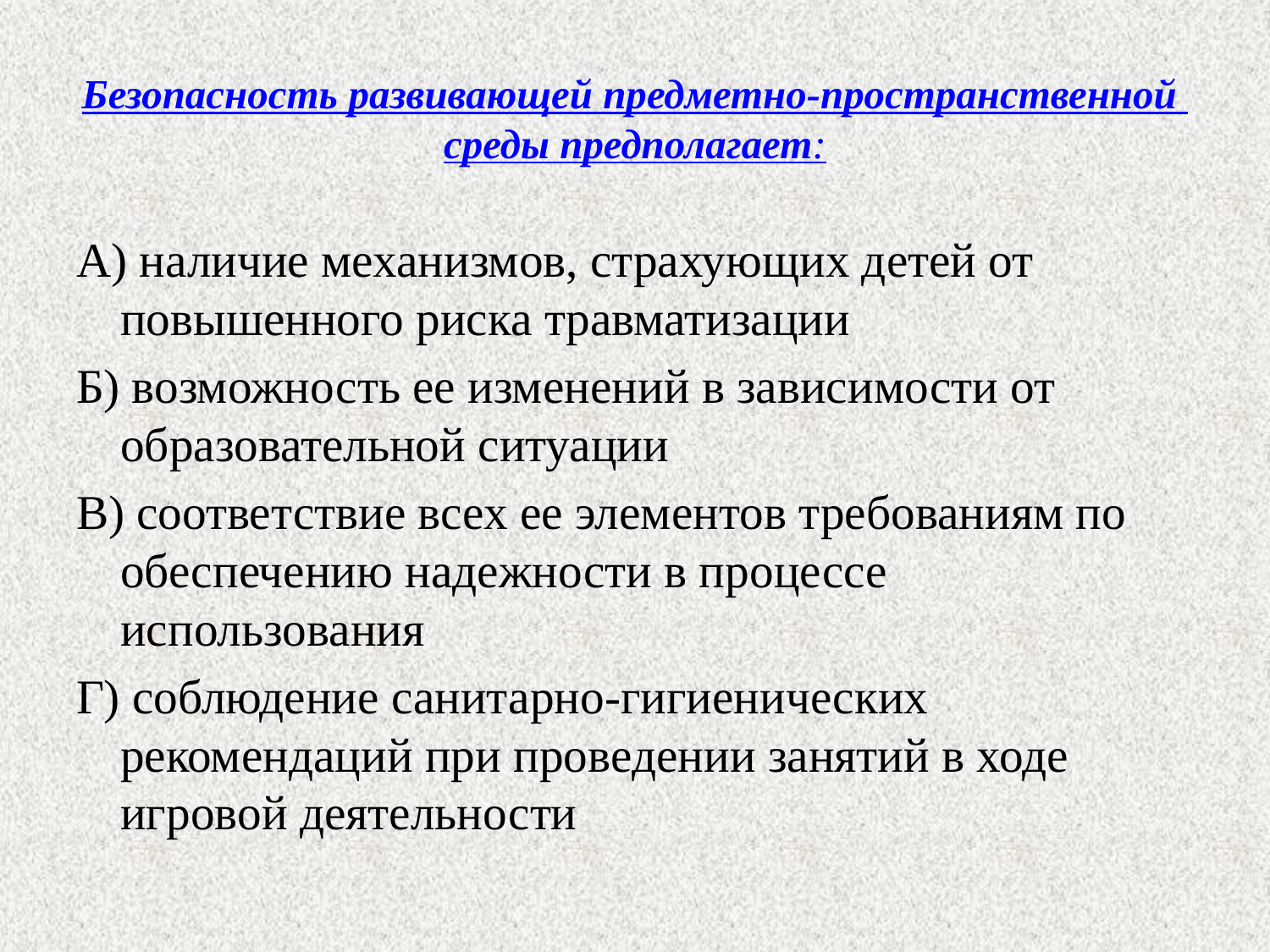

# Безопасность развивающей предметно-пространственной среды предполагает:
А) наличие механизмов, страхующих детей от повышенного риска травматизации
Б) возможность ее изменений в зависимости от образовательной ситуации
В) соответствие всех ее элементов требованиям по обеспечению надежности в процессе использования
Г) соблюдение санитарно-гигиенических рекомендаций при проведении занятий в ходе игровой деятельности